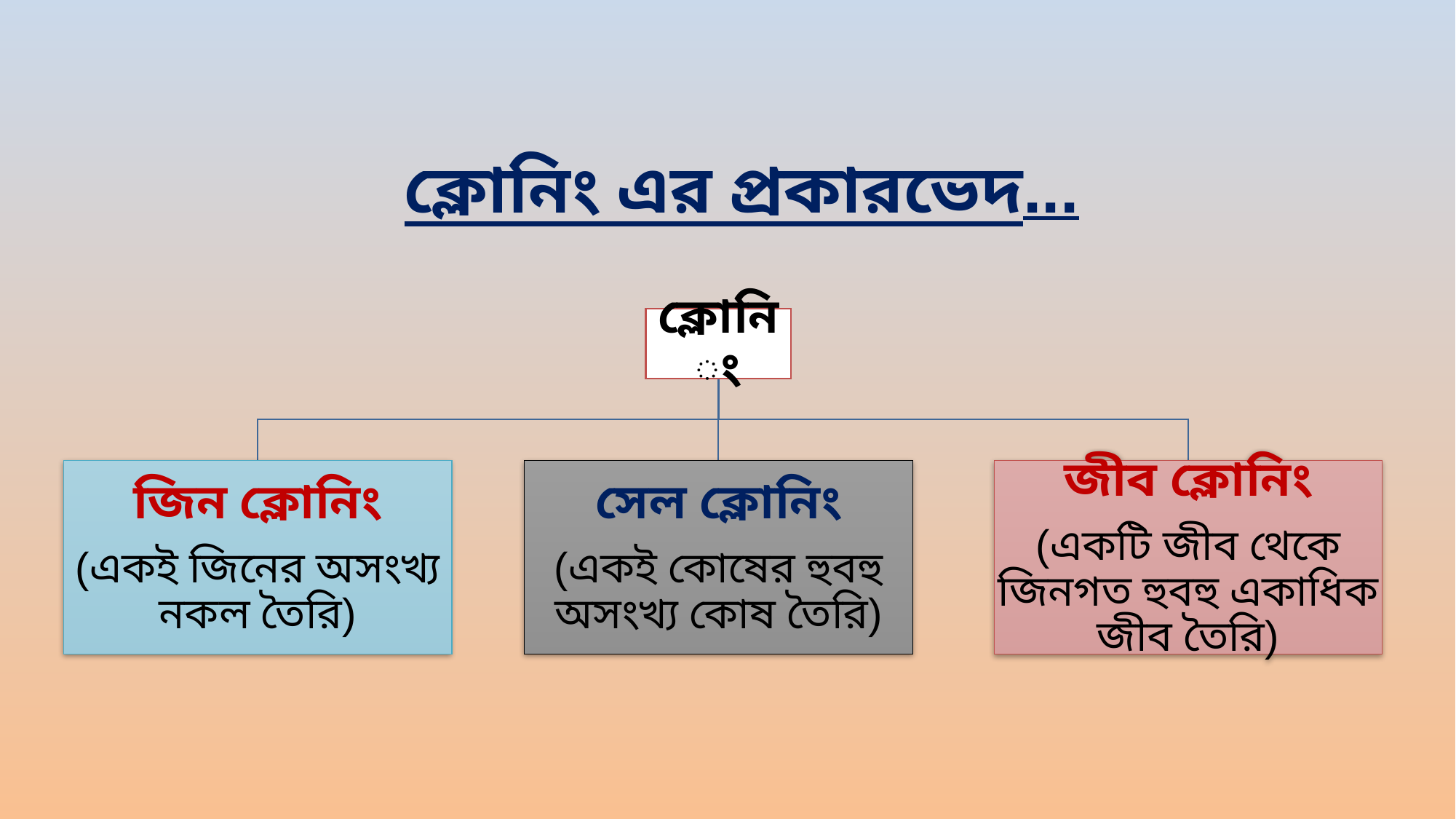

ক্লোনিং এর প্রকারভেদ...
ক্লোনিং
জিন ক্লোনিং
(একই জিনের অসংখ্য নকল তৈরি)
সেল ক্লোনিং
(একই কোষের হুবহু অসংখ্য কোষ তৈরি)
জীব ক্লোনিং
(একটি জীব থেকে জিনগত হুবহু একাধিক জীব তৈরি)